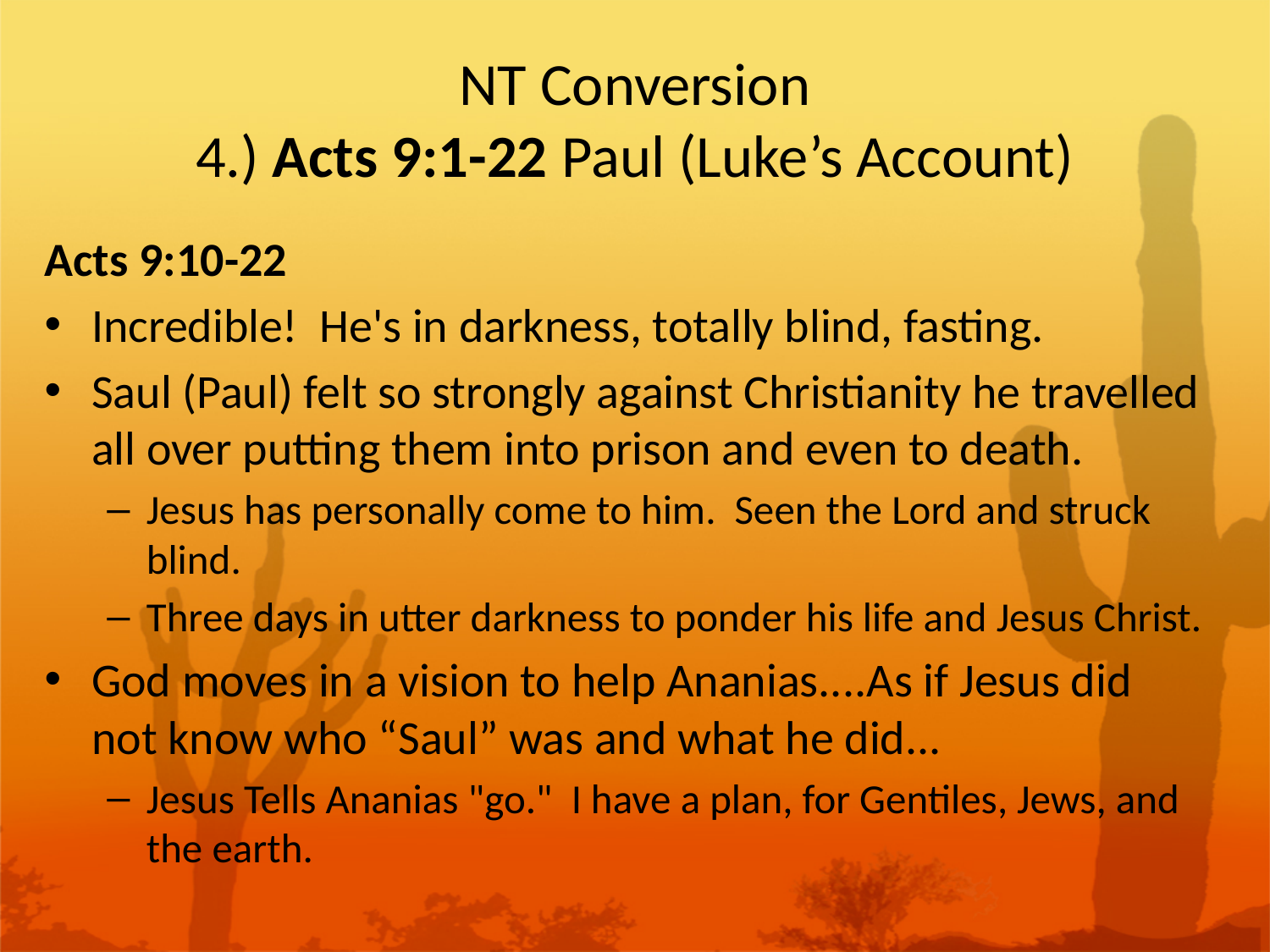

# NT Conversion 4.) Acts 9:1-22 Paul (Luke’s Account)
Acts 9:10-22
Incredible!  He's in darkness, totally blind, fasting.
Saul (Paul) felt so strongly against Christianity he travelled all over putting them into prison and even to death.
Jesus has personally come to him.  Seen the Lord and struck blind.
Three days in utter darkness to ponder his life and Jesus Christ.
God moves in a vision to help Ananias....As if Jesus did not know who “Saul” was and what he did...
Jesus Tells Ananias "go."  I have a plan, for Gentiles, Jews, and the earth.